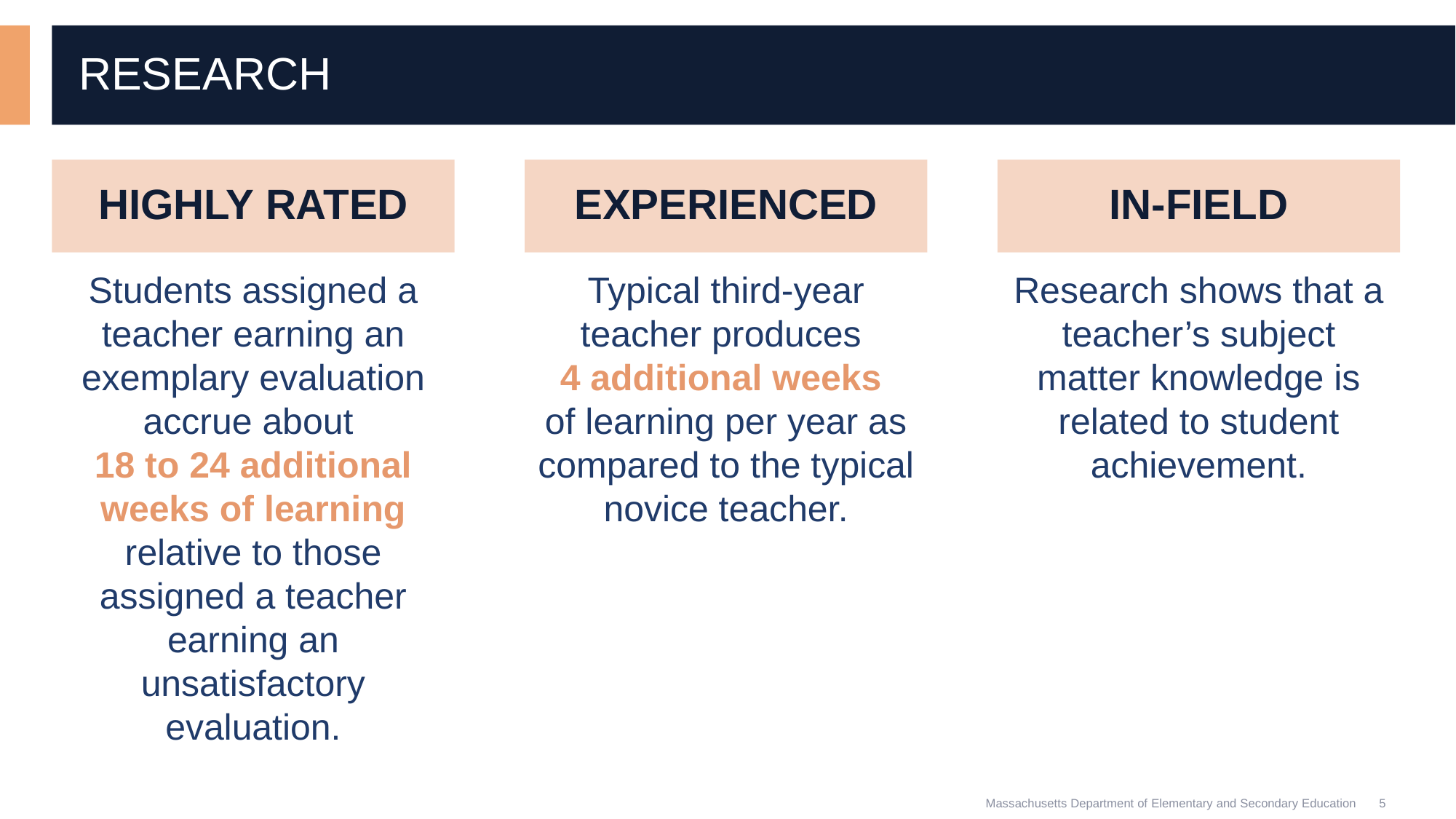

# RESEARCH
HIGHLY RATED
EXPERIENCED
IN-FIELD
Students assigned a teacher earning an exemplary evaluation accrue about
18 to 24 additional weeks of learning relative to those assigned a teacher earning an unsatisfactory evaluation.
Typical third-year teacher produces
4 additional weeks
of learning per year as compared to the typical novice teacher.
Research shows that a teacher’s subject matter knowledge is related to student achievement.
5